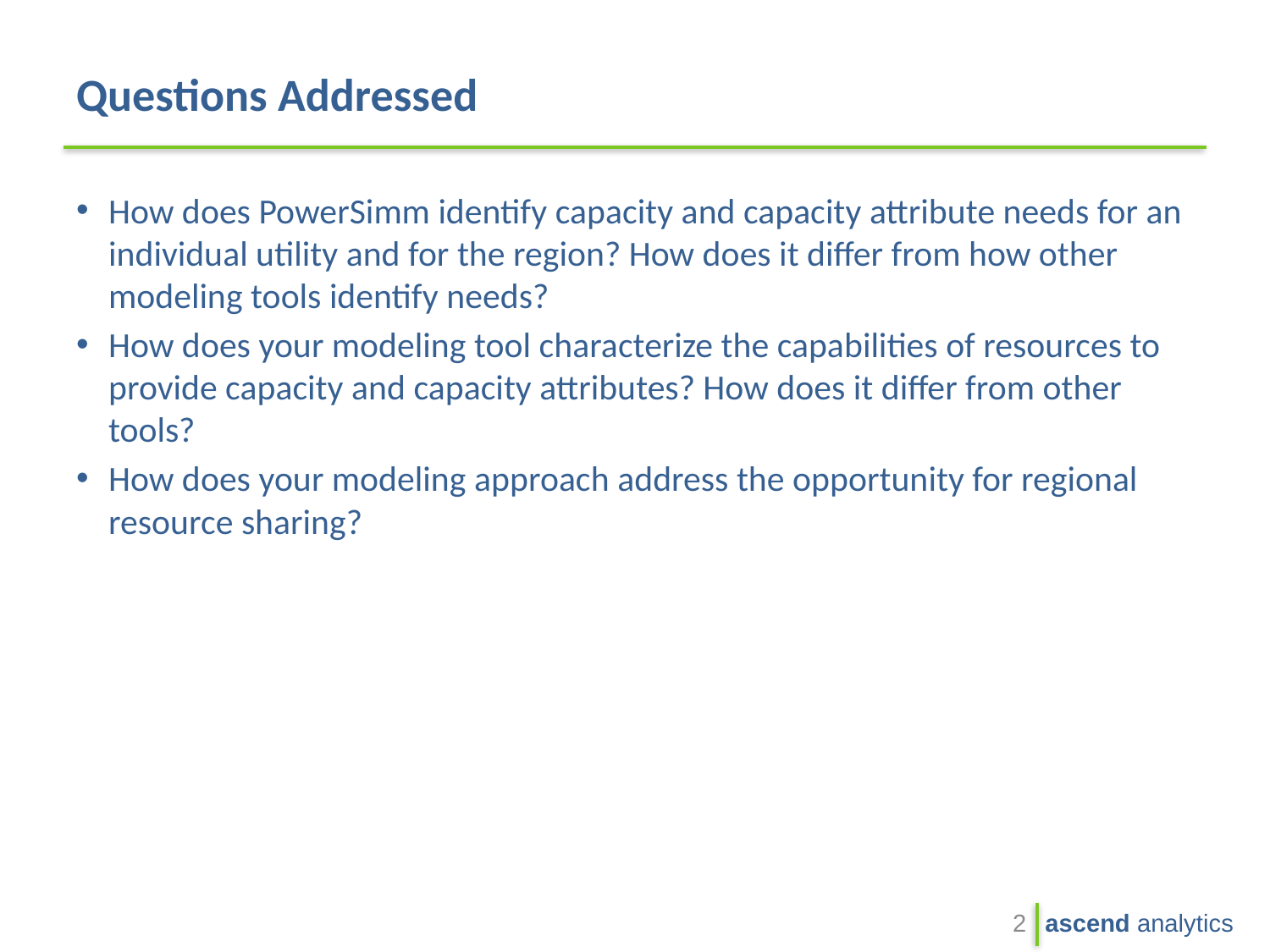

# Questions Addressed
How does PowerSimm identify capacity and capacity attribute needs for an individual utility and for the region? How does it differ from how other modeling tools identify needs?
How does your modeling tool characterize the capabilities of resources to provide capacity and capacity attributes? How does it differ from other tools?
How does your modeling approach address the opportunity for regional resource sharing?